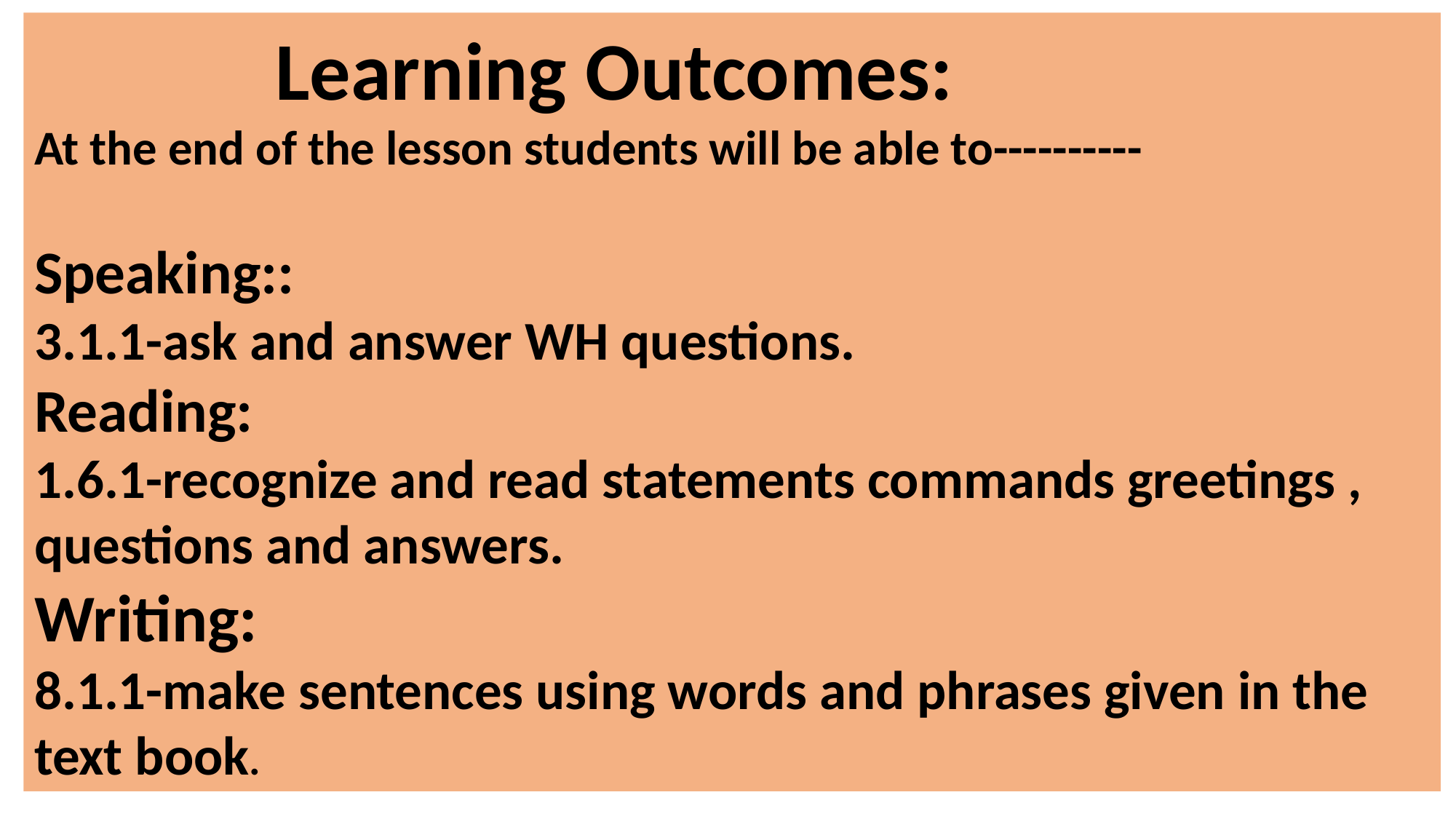

Learning Outcomes:
At the end of the lesson students will be able to----------

Speaking::
3.1.1-ask and answer WH questions.
Reading:
1.6.1-recognize and read statements commands greetings ,
questions and answers.
Writing:
8.1.1-make sentences using words and phrases given in the text book.